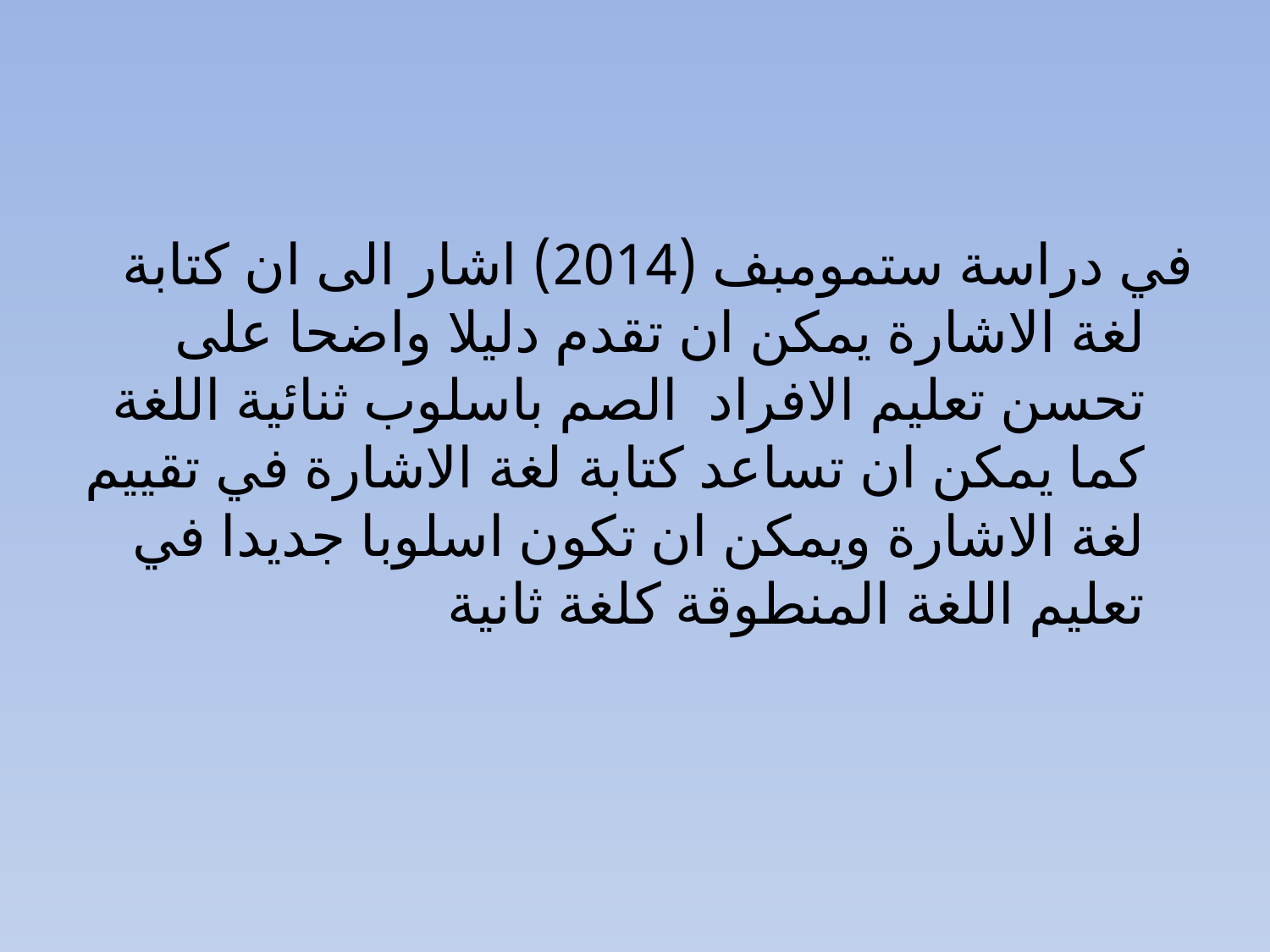

#
في دراسة ستمومبف (2014) اشار الى ان كتابة لغة الاشارة يمكن ان تقدم دليلا واضحا على تحسن تعليم الافراد  الصم باسلوب ثنائية اللغة كما يمكن ان تساعد كتابة لغة الاشارة في تقييم لغة الاشارة ويمكن ان تكون اسلوبا جديدا في تعليم اللغة المنطوقة كلغة ثانية